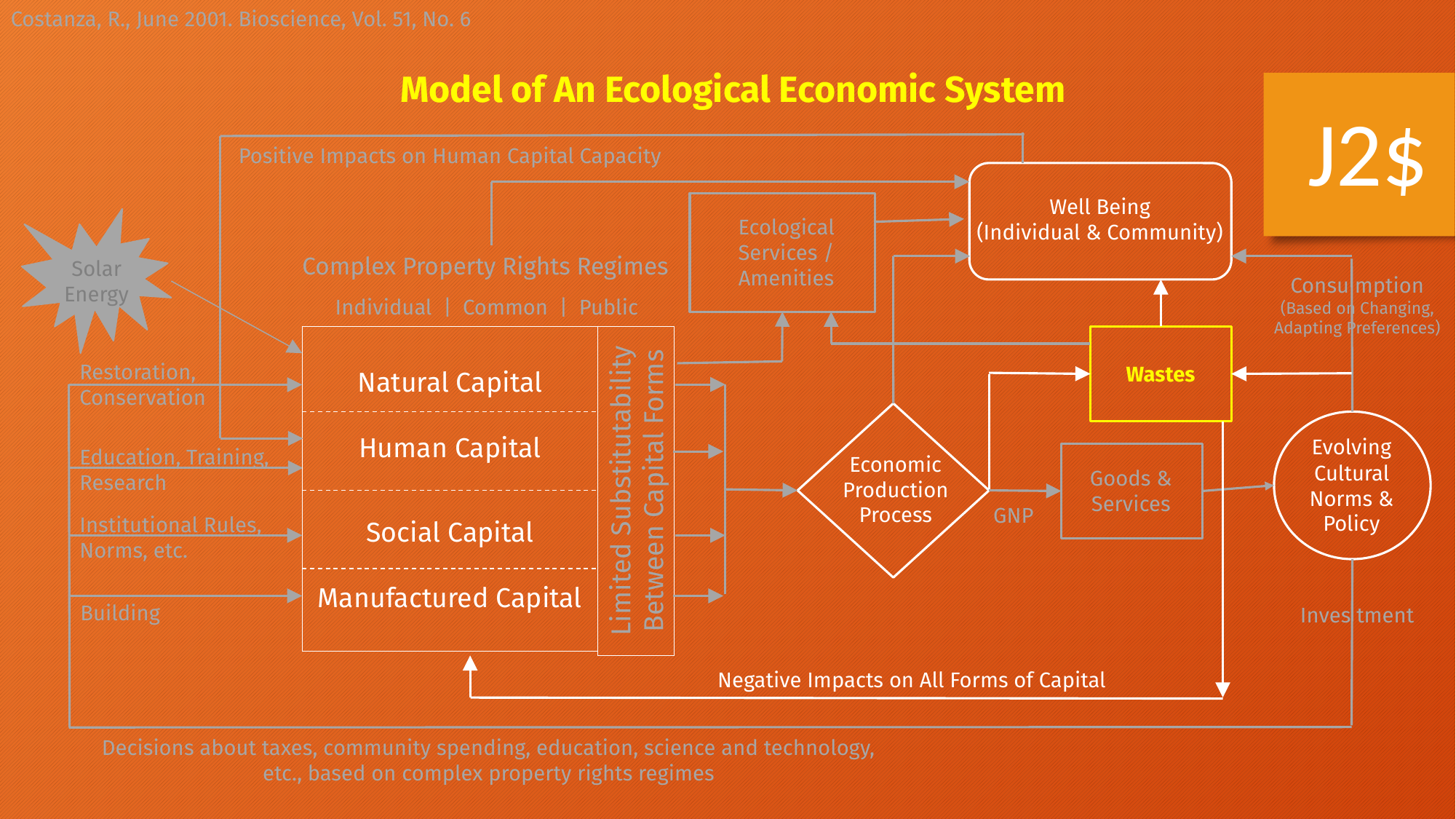

Costanza, R., June 2001. Bioscience, Vol. 51, No. 6
Model of An Ecological Economic System
J2$
Positive Impacts on Human Capital Capacity

Well Being
(Individual & Community)

Ecological Services / Amenities

Complex Property Rights Regimes
Solar Energy
Consu mption
(Based on Changing, Adapting Preferences)
Individual  |  Common  |  Public

Natural Capital

Human Capital

Social Capital

Manufactured Capital

Limited Substitutability Between Capital Forms
Restoration,
Conservation
Wastes

Evolving Cultural Norms & Policy
Education, Training, Research

Economic Production Process
Goods & Services
GNP
Institutional Rules, Norms, etc.
Building
Inves tment
Negative Impacts on All Forms of Capital
Decisions about taxes, community spending, education, science and technology, etc., based on complex property rights regimes